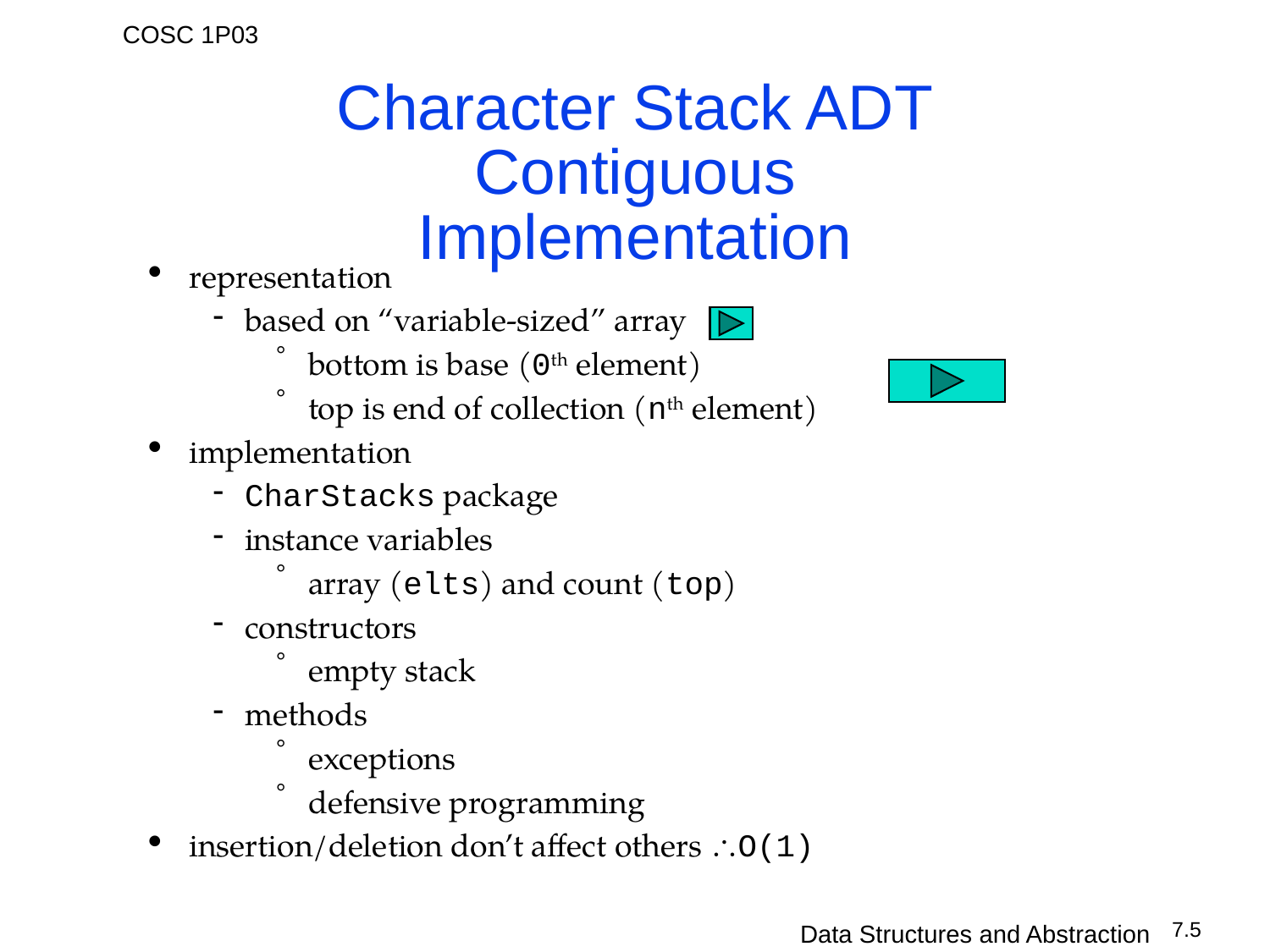

# Character Stack ADT Contiguous Implementation
representation
based on “variable-sized” array
bottom is base (0th element)
top is end of collection (nth element)
implementation
CharStacks package
instance variables
array (elts) and count (top)
constructors
empty stack
methods
exceptions
defensive programming
insertion/deletion don’t affect others ∴O(1)